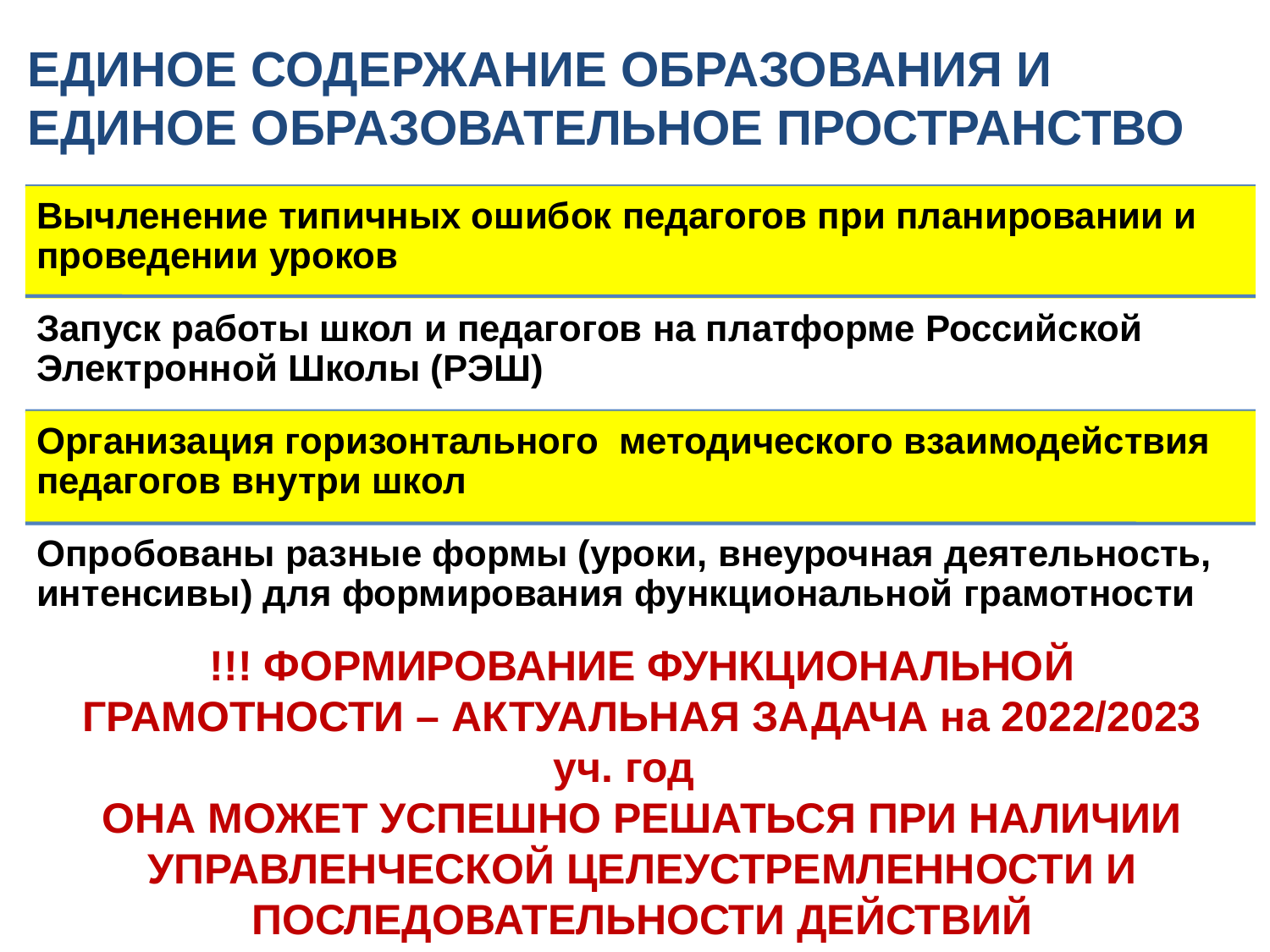

ЕДИНОЕ СОДЕРЖАНИЕ ОБРАЗОВАНИЯ И ЕДИНОЕ ОБРАЗОВАТЕЛЬНОЕ ПРОСТРАНСТВО
Вычленение типичных ошибок педагогов при планировании и проведении уроков
Запуск работы школ и педагогов на платформе Российской Электронной Школы (РЭШ)
Организация горизонтального  методического взаимодействия педагогов внутри школ
Опробованы разные формы (уроки, внеурочная деятельность, интенсивы) для формирования функциональной грамотности
!!! ФОРМИРОВАНИЕ ФУНКЦИОНАЛЬНОЙ ГРАМОТНОСТИ – АКТУАЛЬНАЯ ЗАДАЧА на 2022/2023 уч. год
ОНА МОЖЕТ УСПЕШНО РЕШАТЬСЯ ПРИ НАЛИЧИИ УПРАВЛЕНЧЕСКОЙ ЦЕЛЕУСТРЕМЛЕННОСТИ И ПОСЛЕДОВАТЕЛЬНОСТИ ДЕЙСТВИЙ